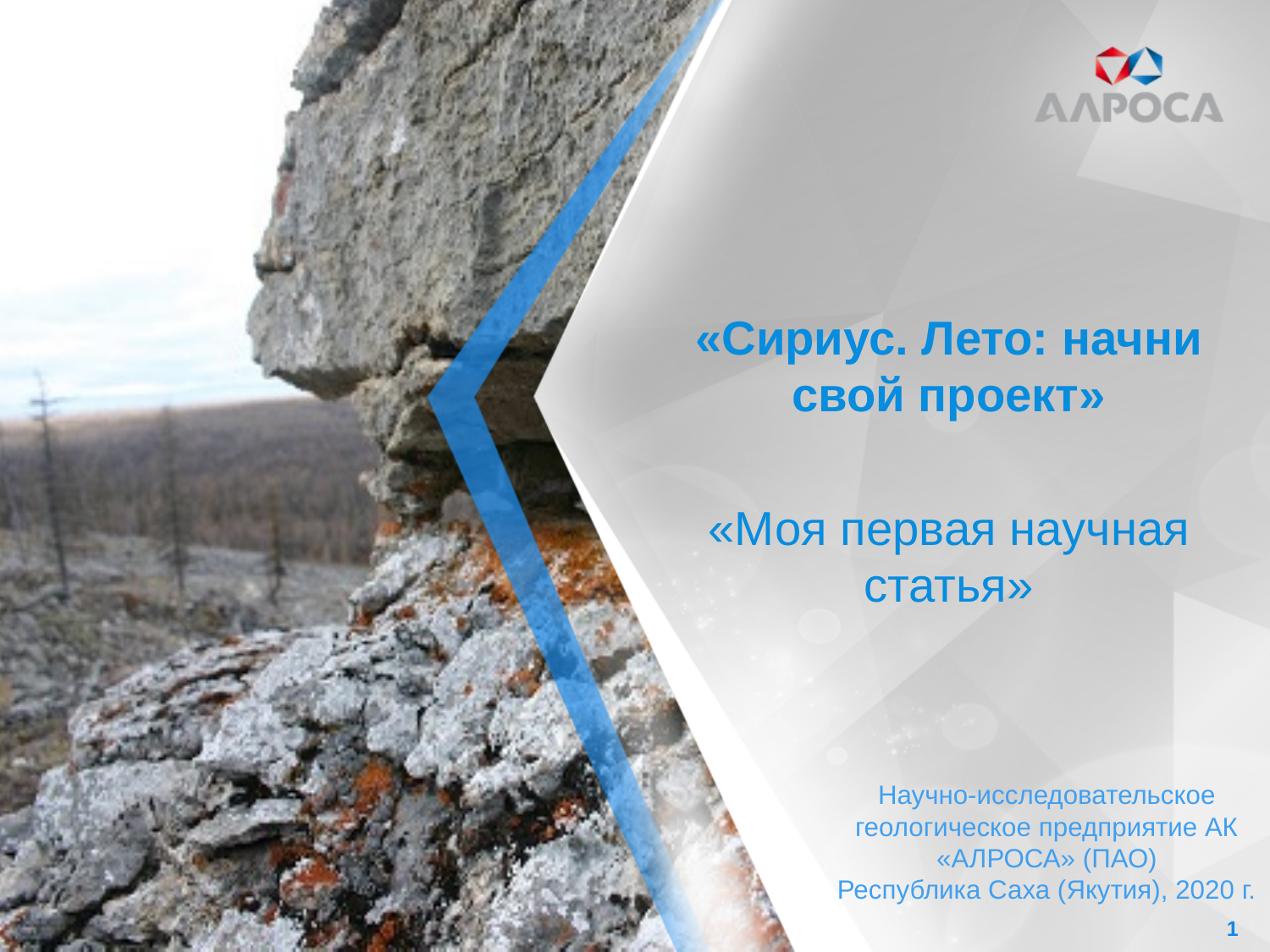

«Сириус. Лето: начни свой проект»

«Моя первая научная статья»

Научно-исследовательское геологическое предприятие АК «АЛРОСА» (ПАО)
Республика Саха (Якутия), 2020 г.

1